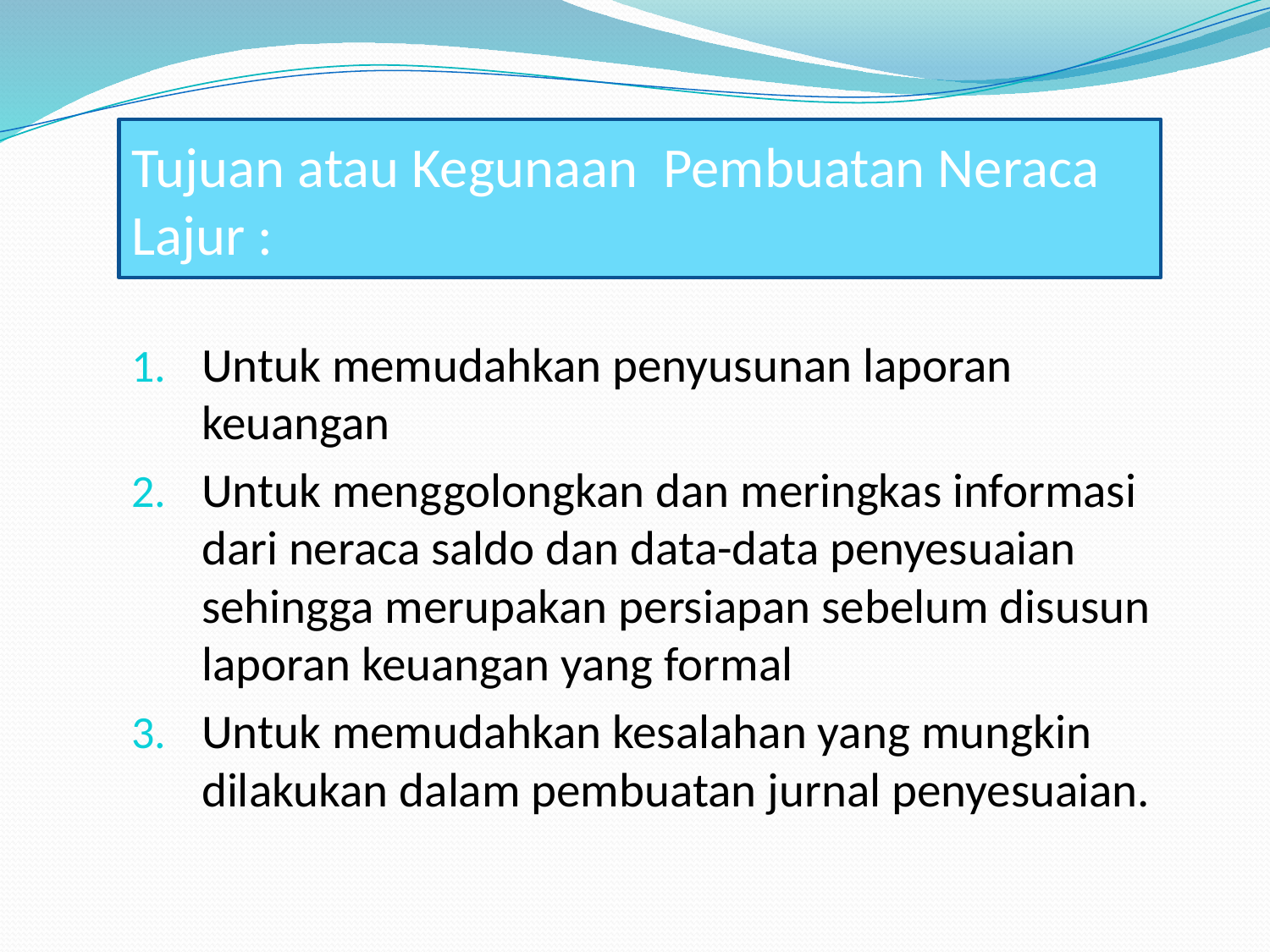

Tujuan atau Kegunaan  Pembuatan Neraca Lajur :
Untuk memudahkan penyusunan laporan keuangan
Untuk menggolongkan dan meringkas informasi dari neraca saldo dan data-data penyesuaian sehingga merupakan persiapan sebelum disusun laporan keuangan yang formal
Untuk memudahkan kesalahan yang mungkin dilakukan dalam pembuatan jurnal penyesuaian.